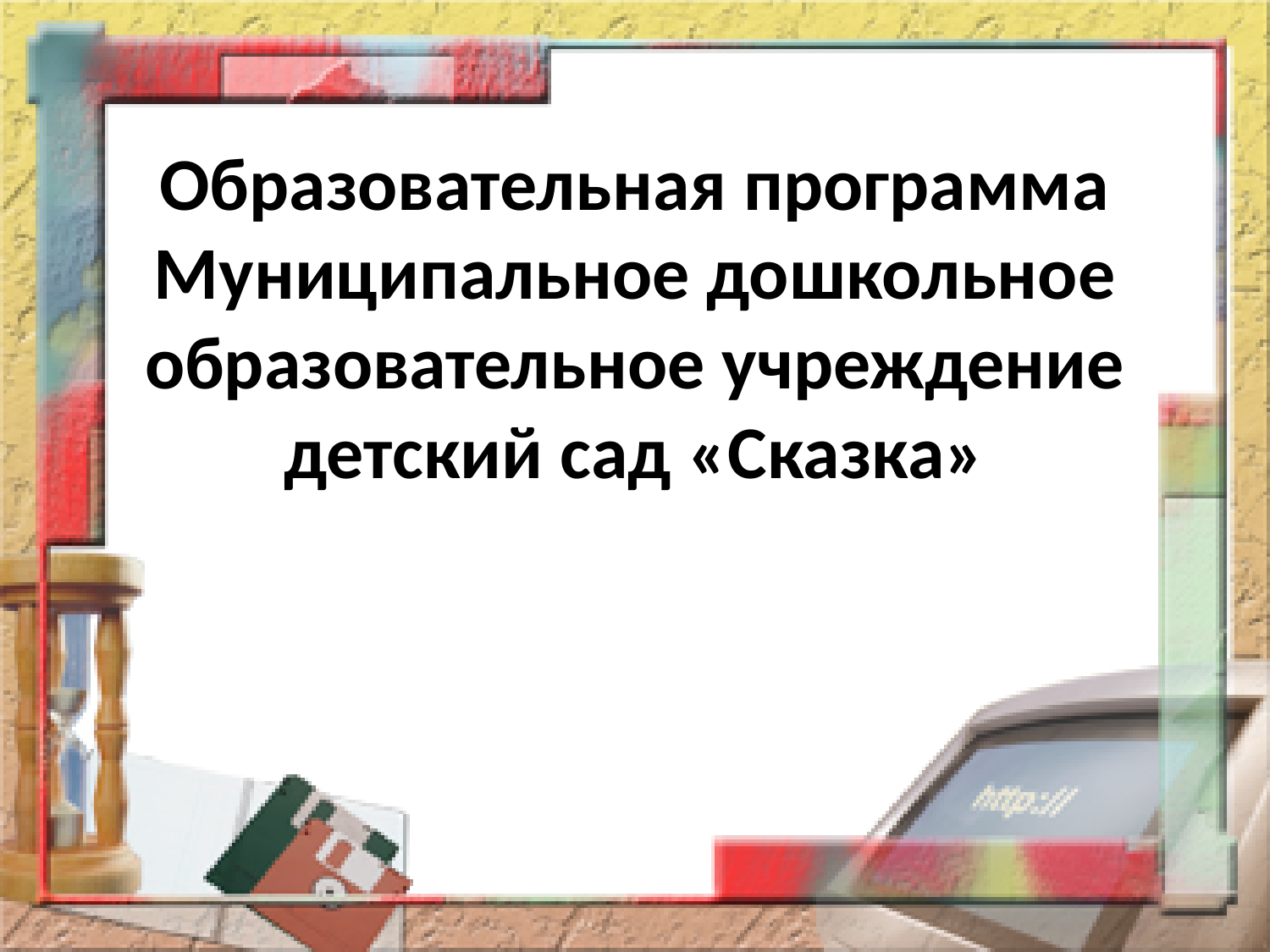

# Образовательная программа Муниципальное дошкольное образовательное учреждение детский сад «Сказка»